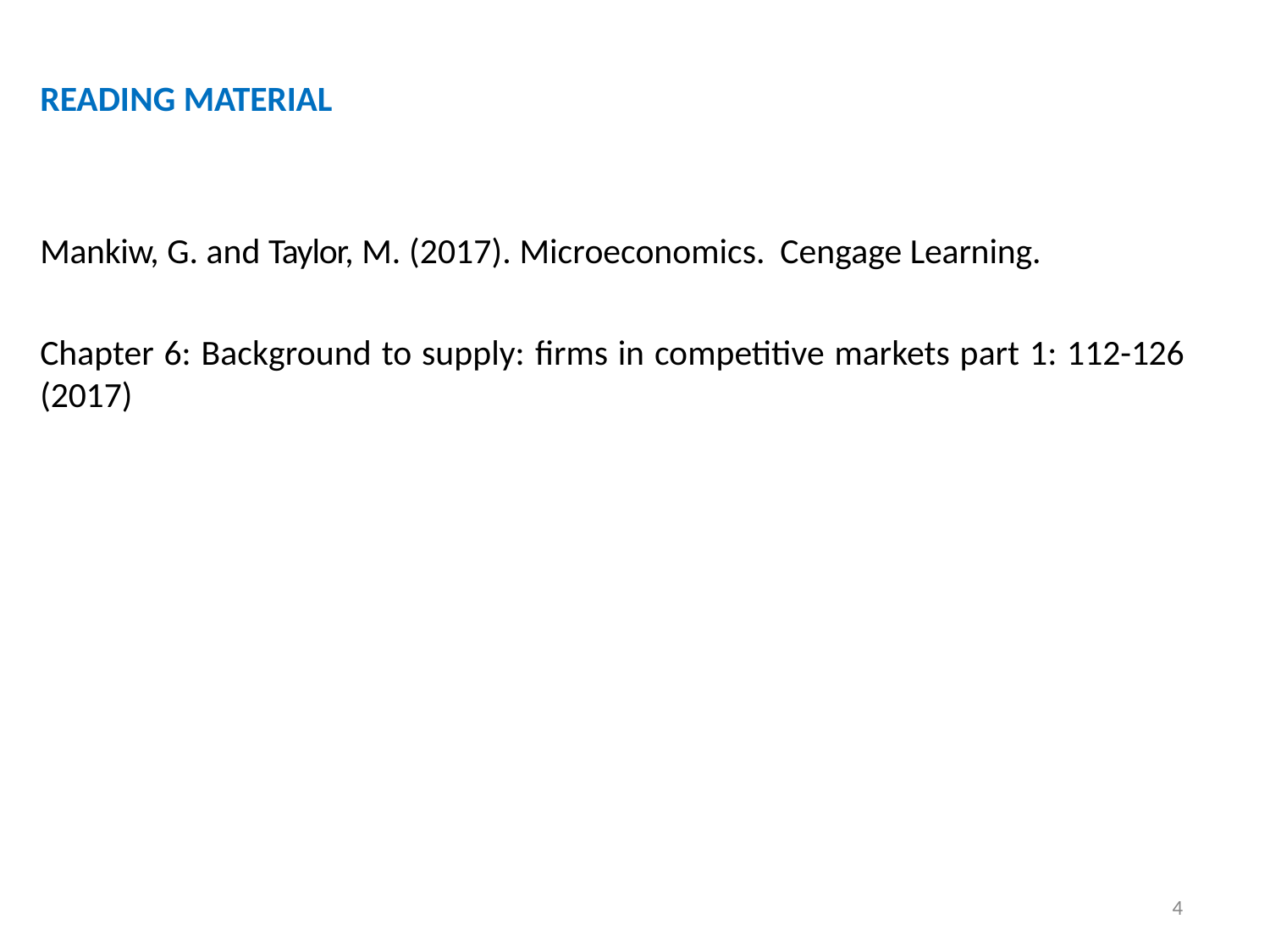

READING MATERIAL
Mankiw, G. and Taylor, M. (2017). Microeconomics. Cengage Learning.

Chapter 6: Background to supply: firms in competitive markets part 1: 112-126 (2017)
4